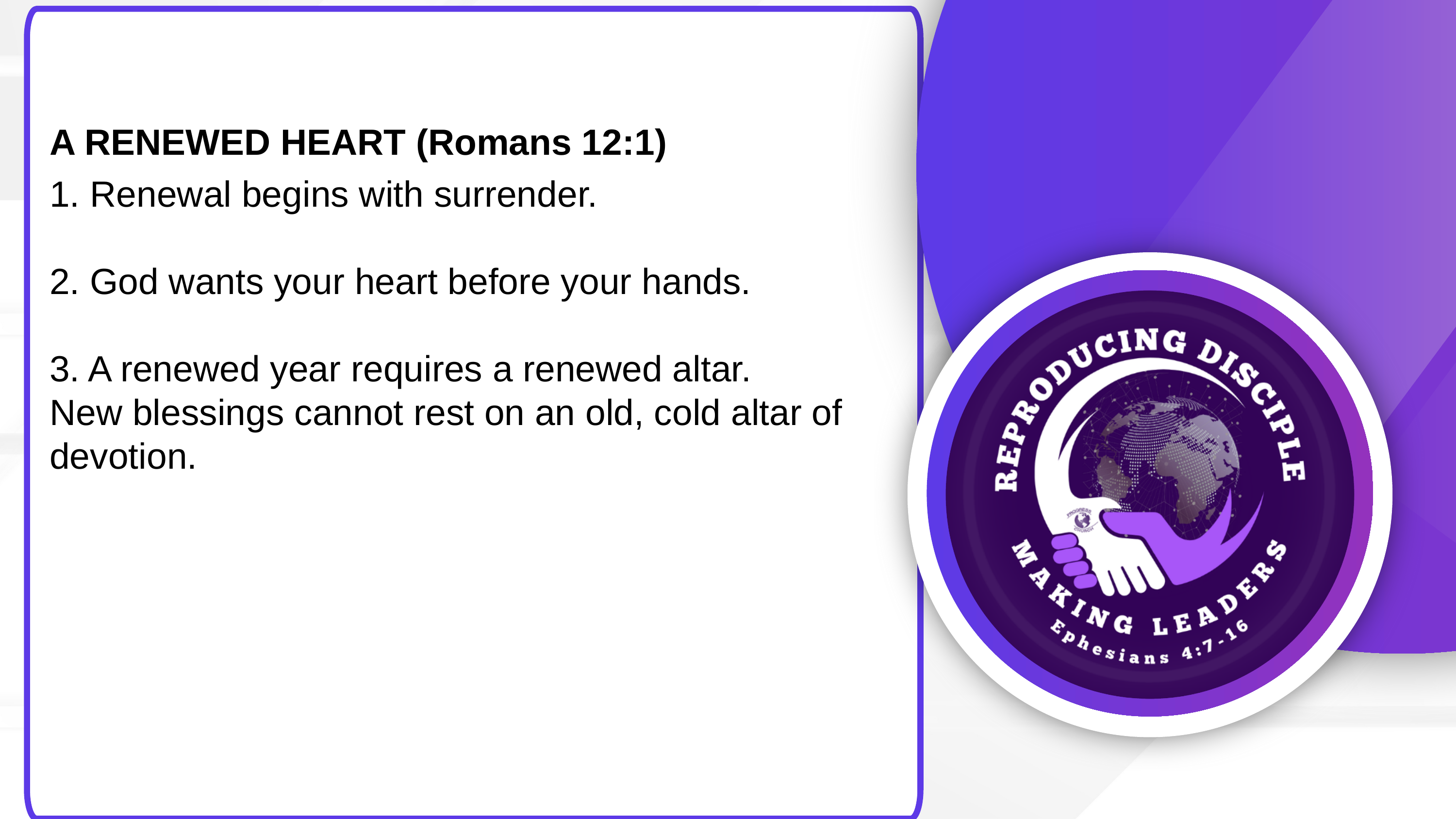

A RENEWED HEART (Romans 12:1)
1. Renewal begins with surrender.

2. God wants your heart before your hands.

3. A renewed year requires a renewed altar.
New blessings cannot rest on an old, cold altar of devotion.